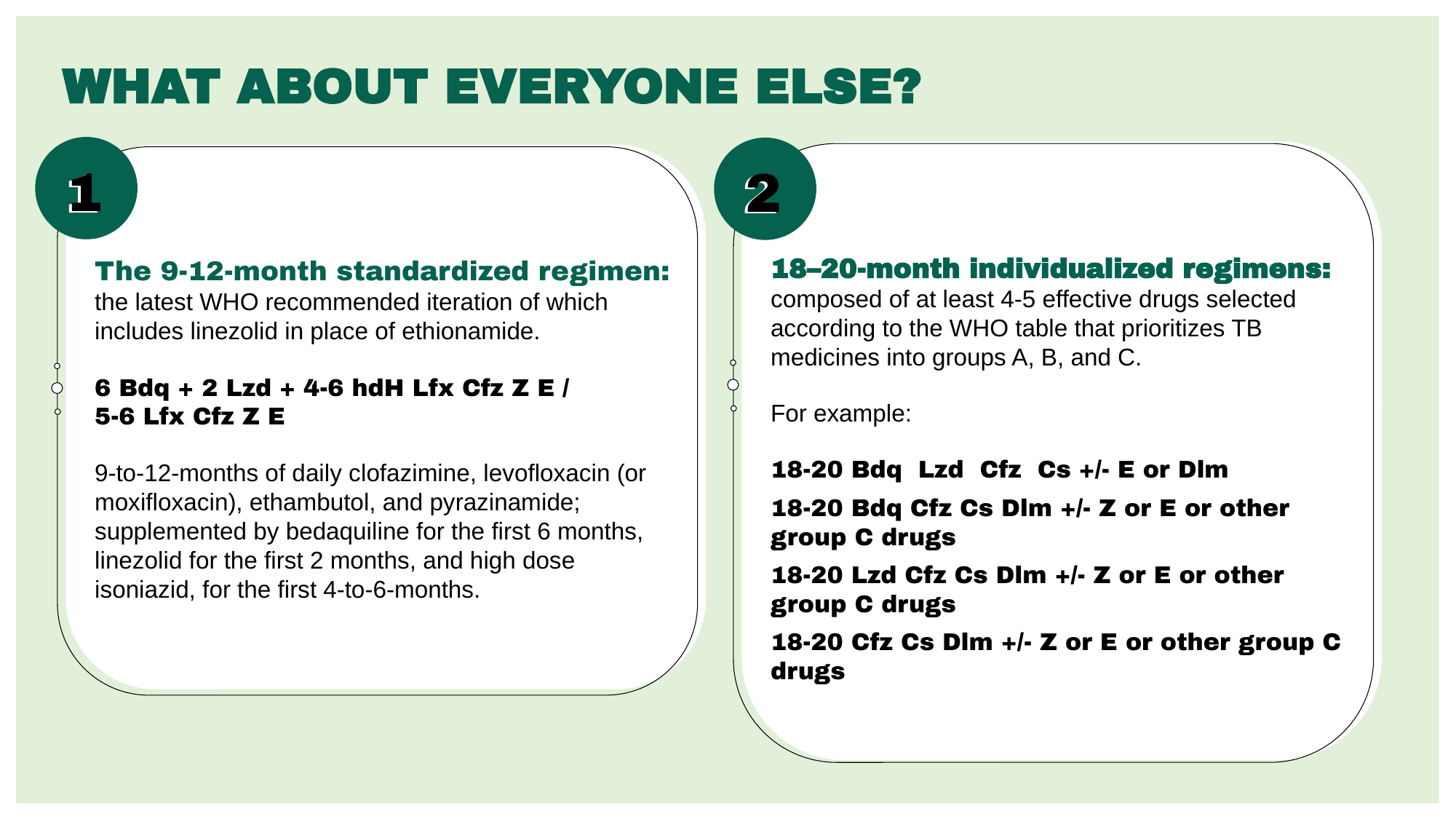

WHAT ABOUT EVERYONE ELSE?

1
1

2
2

18–20-month individualized regimens:
composed of at least 4-5 effective drugs selected according to the WHO table that prioritizes TB medicines into groups A, B, and C.
For example:
18-20 Bdq  Lzd  Cfz  Cs +/- E or Dlm
18-20 Bdq Cfz Cs Dlm +/- Z or E or other group C drugs
18-20 Lzd Cfz Cs Dlm +/- Z or E or other group C drugs
18-20 Cfz Cs Dlm +/- Z or E or other group C drugs
The 9-12-month standardized regimen:
the latest WHO recommended iteration of which includes linezolid in place of ethionamide.
6 Bdq + 2 Lzd + 4-6 hdH Lfx Cfz Z E /
5-6 Lfx Cfz Z E
9-to-12-months of daily clofazimine, levofloxacin (or moxifloxacin), ethambutol, and pyrazinamide; supplemented by bedaquiline for the first 6 months, linezolid for the first 2 months, and high dose isoniazid, for the first 4-to-6-months.